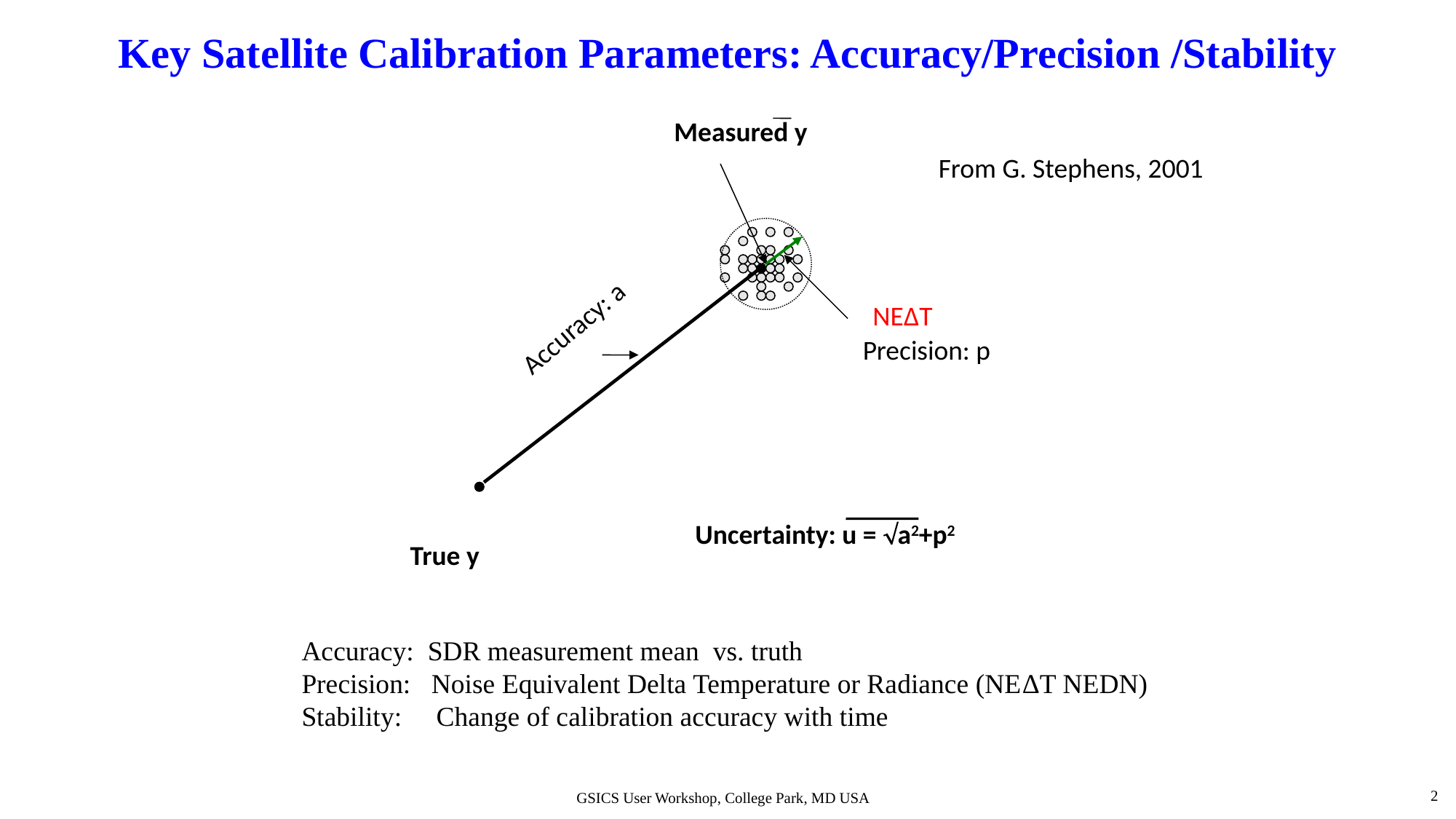

# Key Satellite Calibration Parameters: Accuracy/Precision /Stability
Measured y

Accuracy: a
Precision: p

Uncertainty: u = √a2+p2

True y
From G. Stephens, 2001
NEΔT
Accuracy:  SDR measurement mean  vs. truth
Precision:   Noise Equivalent Delta Temperature or Radiance (NEΔT NEDN)
Stability:     Change of calibration accuracy with time
2
GSICS User Workshop, College Park, MD USA